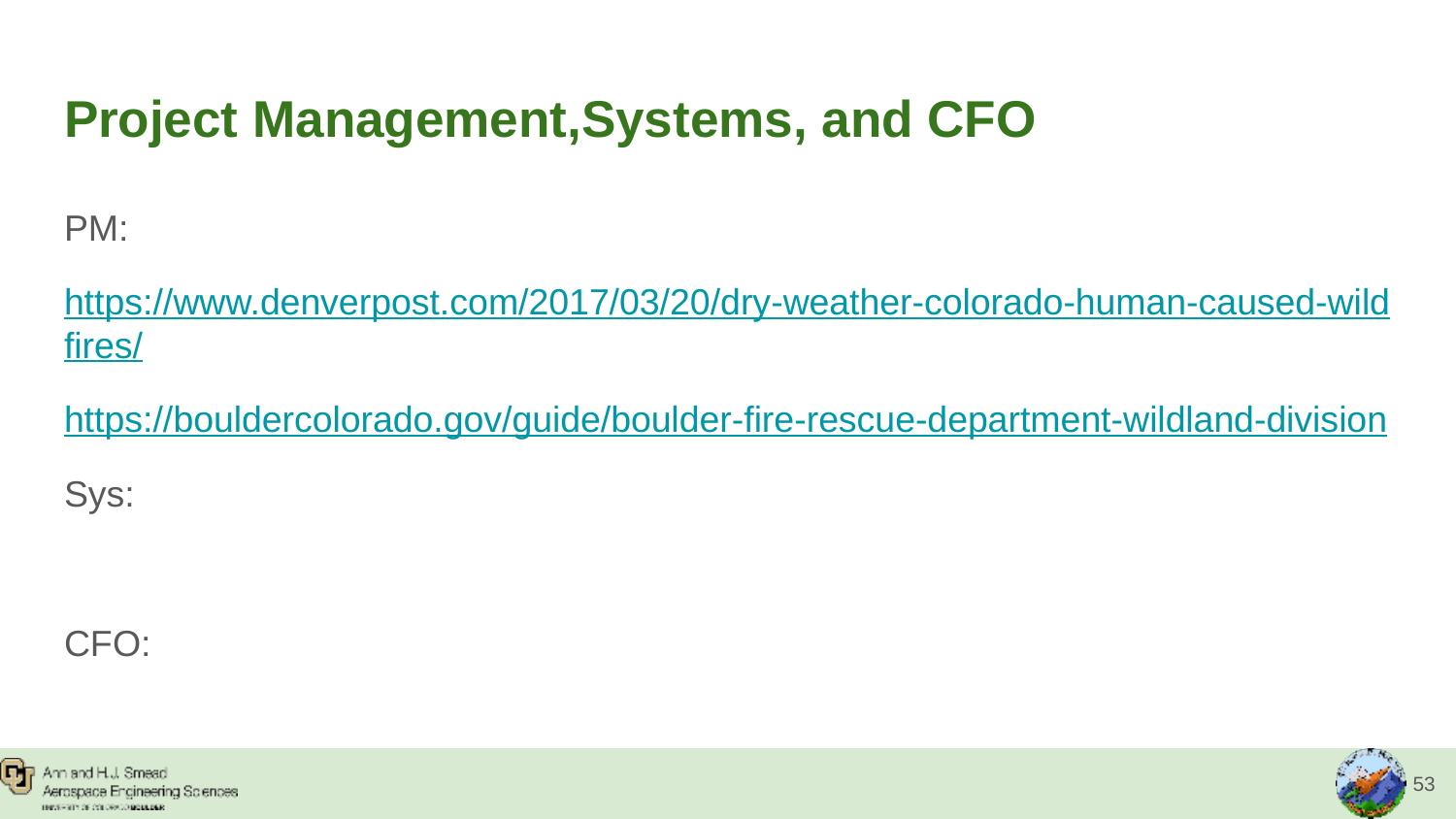

# Project Management,Systems, and CFO
PM:
https://www.denverpost.com/2017/03/20/dry-weather-colorado-human-caused-wildfires/
https://bouldercolorado.gov/guide/boulder-fire-rescue-department-wildland-division
Sys:

CFO:

53